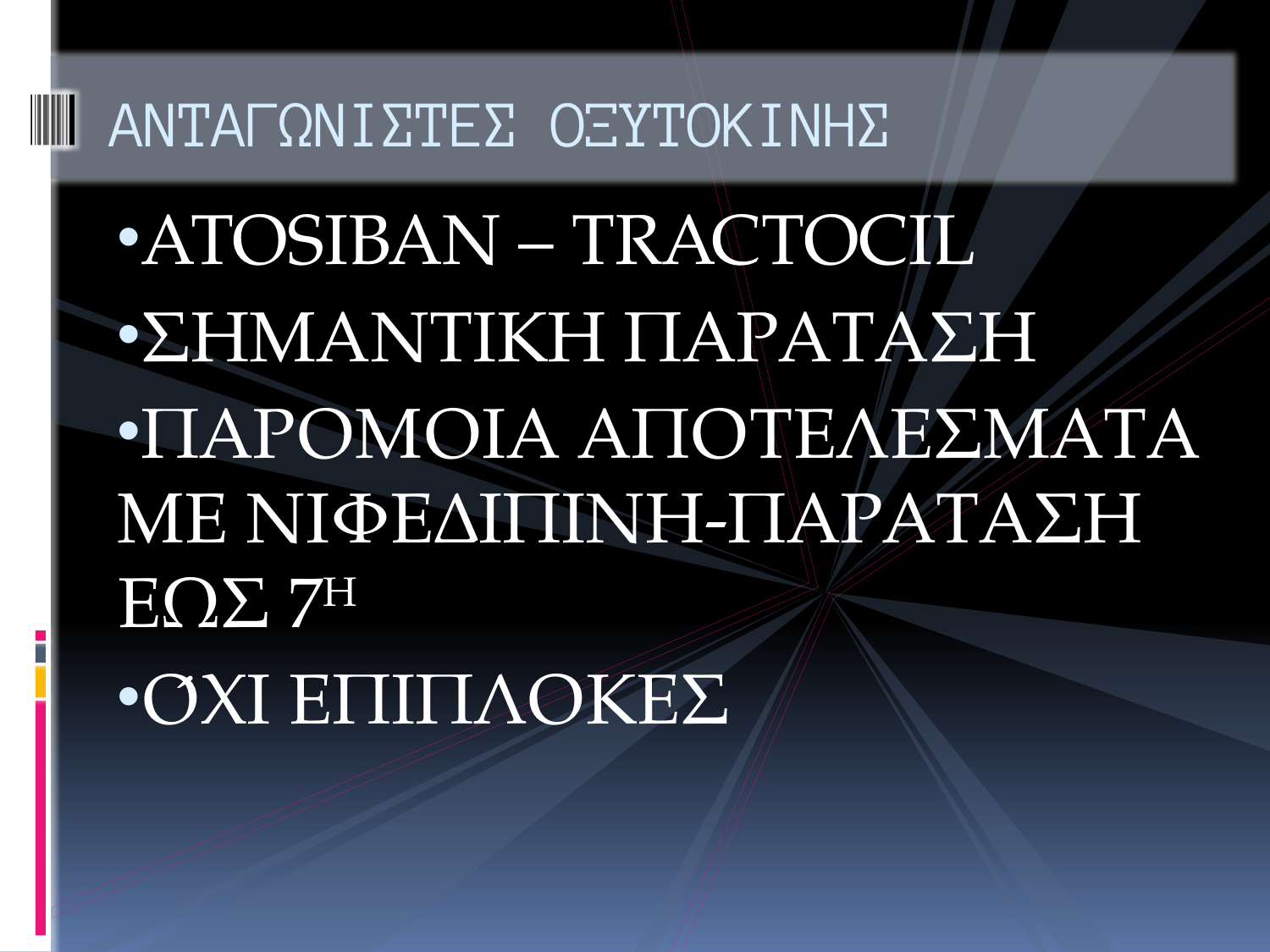

# ΑΝΤΑΓΩΝΙΣΤΕΣ ΟΞΥΤΟΚΙΝΗΣ
ATOSIBAN – TRACTOCIL
ΣΗΜΑΝΤΙΚΗ ΠΑΡΑΤΑΣΗ
ΠΑΡΟΜΟΙΑ ΑΠΟΤΕΛΕΣΜΑΤΑ ΜΕ ΝΙΦΕΔΙΠΙΝΗ-ΠΑΡΑΤΑΣΗ ΕΩΣ 7Η
ΌΧΙ ΕΠΙΠΛΟΚΕΣ